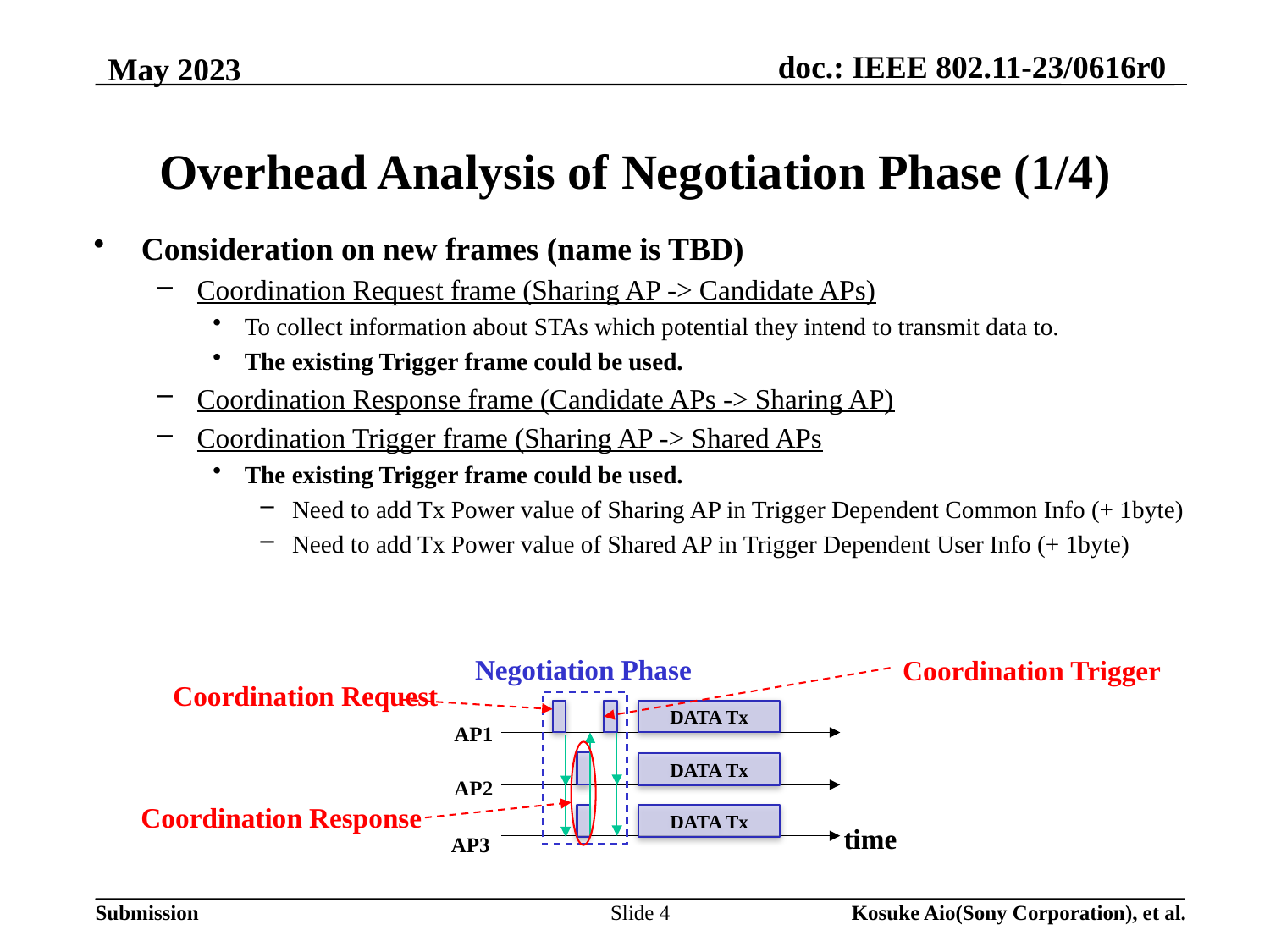

# Overhead Analysis of Negotiation Phase (1/4)
Consideration on new frames (name is TBD)
Coordination Request frame (Sharing AP -> Candidate APs)
To collect information about STAs which potential they intend to transmit data to.
The existing Trigger frame could be used.
Coordination Response frame (Candidate APs -> Sharing AP)
Coordination Trigger frame (Sharing AP -> Shared APs
The existing Trigger frame could be used.
Need to add Tx Power value of Sharing AP in Trigger Dependent Common Info (+ 1byte)
Need to add Tx Power value of Shared AP in Trigger Dependent User Info (+ 1byte)

Negotiation Phase
Coordination Trigger
Coordination Request

DATA Tx

AP1

DATA Tx
AP2
Coordination Response

DATA Tx
time
AP3
Slide 4
Kosuke Aio(Sony Corporation), et al.